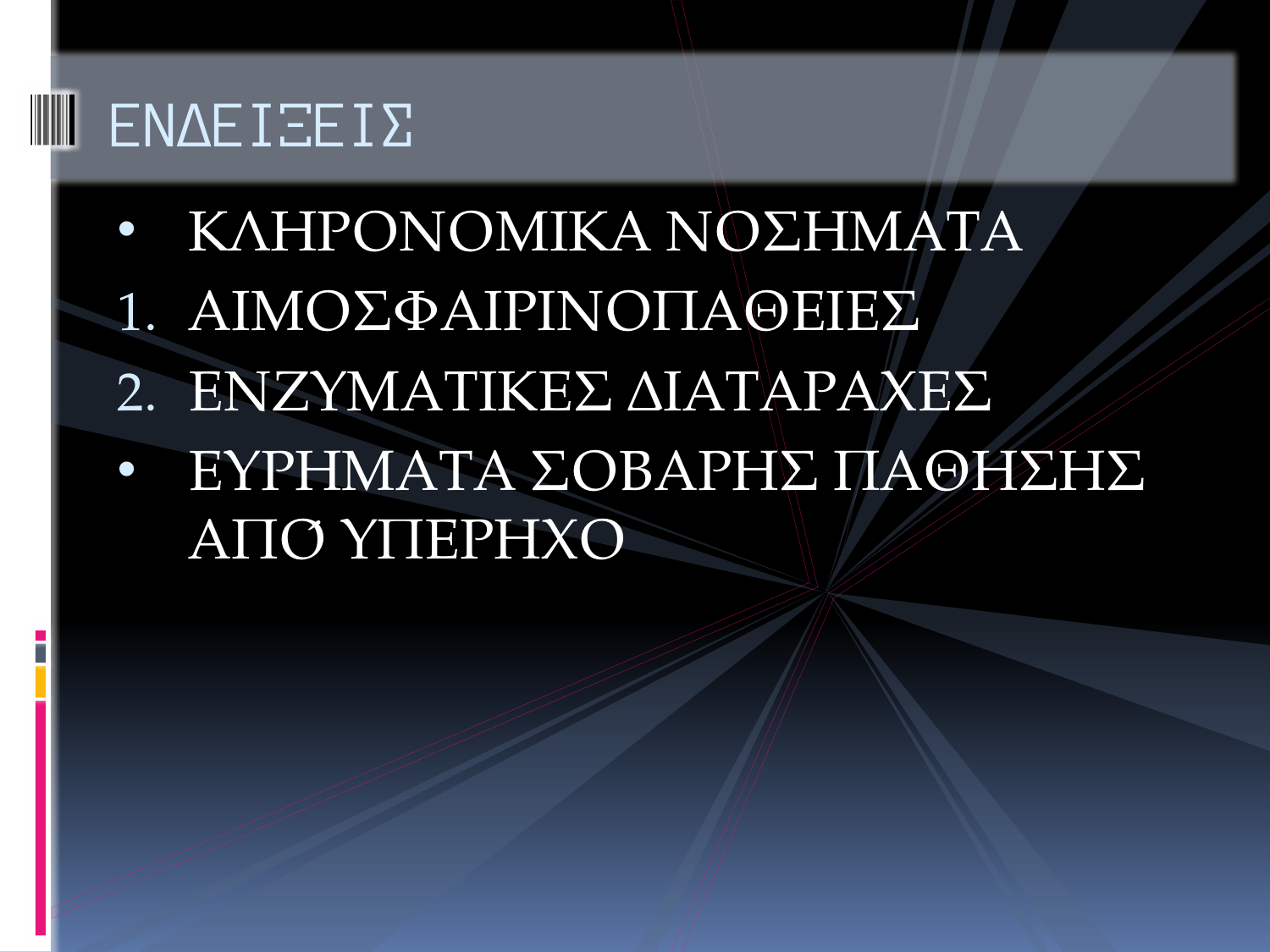

# ΕΝΔΕΙΞΕΙΣ
ΚΛΗΡΟΝΟΜΙΚΑ ΝΟΣΗΜΑΤΑ
ΑΙΜΟΣΦΑΙΡΙΝΟΠΑΘΕΙΕΣ
ΕΝΖΥΜΑΤΙΚΕΣ ΔΙΑΤΑΡΑΧΕΣ
ΕΥΡΗΜΑΤΑ ΣΟΒΑΡΗΣ ΠΑΘΗΣΗΣ ΑΠΌ ΥΠΕΡΗΧΟ